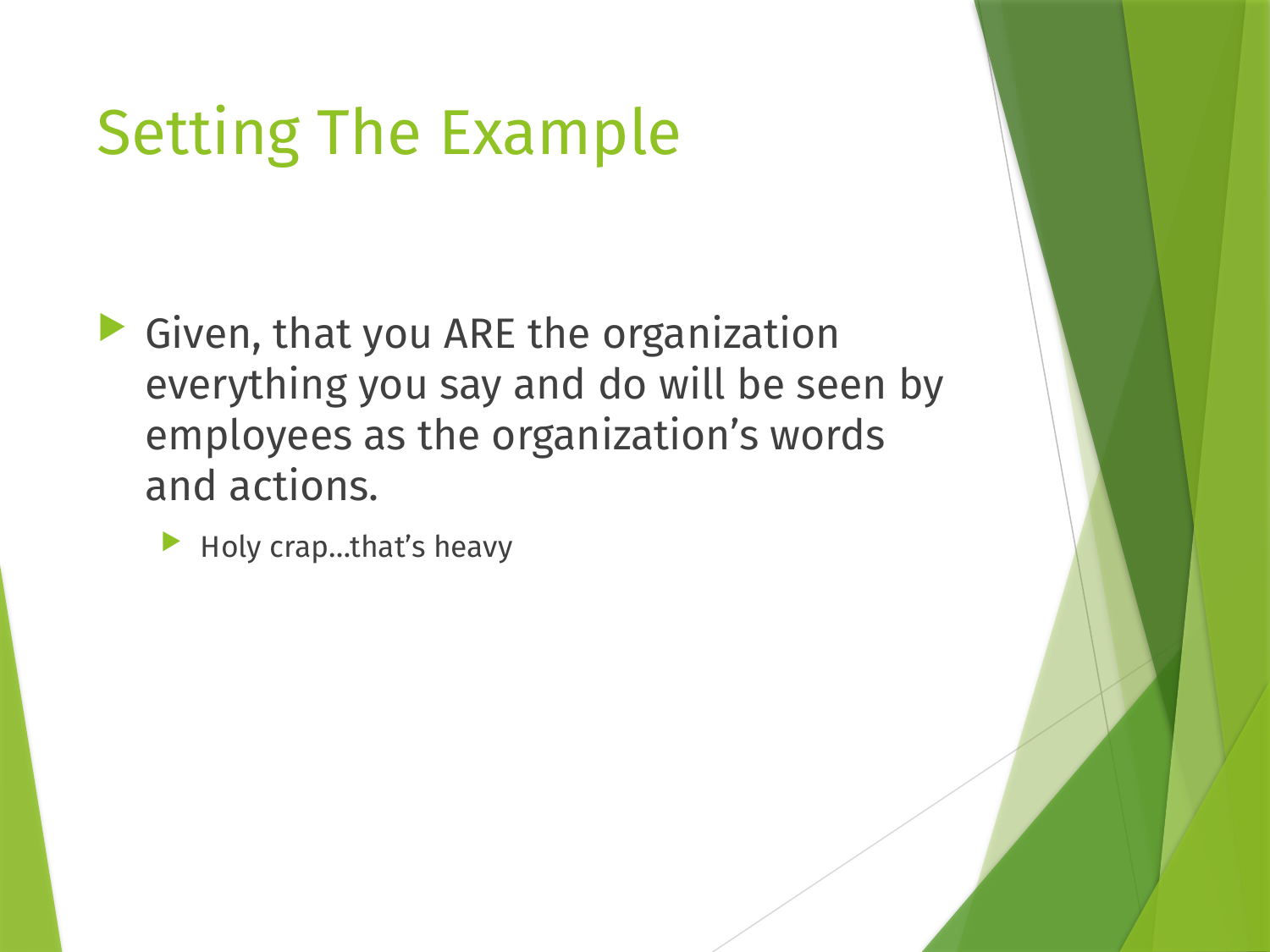

# Setting The Example
Given, that you ARE the organization everything you say and do will be seen by employees as the organization’s words and actions.
Holy crap…that’s heavy